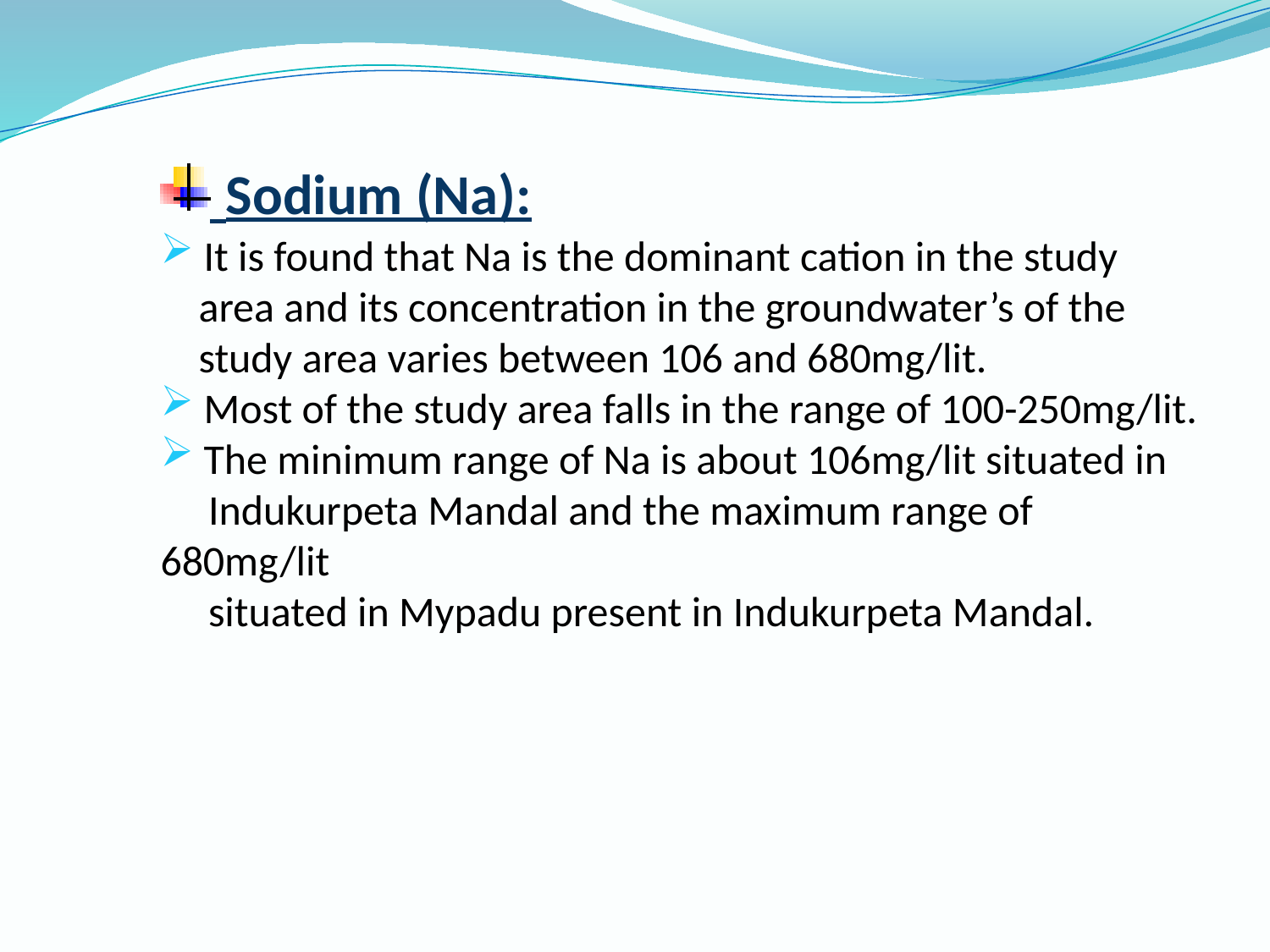

Sodium (Na):
 It is found that Na is the dominant cation in the study
    area and its concentration in the groundwater’s of the
    study area varies between 106 and 680mg/lit.
 Most of the study area falls in the range of 100-250mg/lit.
 The minimum range of Na is about 106mg/lit situated in
     Indukurpeta Mandal and the maximum range of 680mg/lit
     situated in Mypadu present in Indukurpeta Mandal.